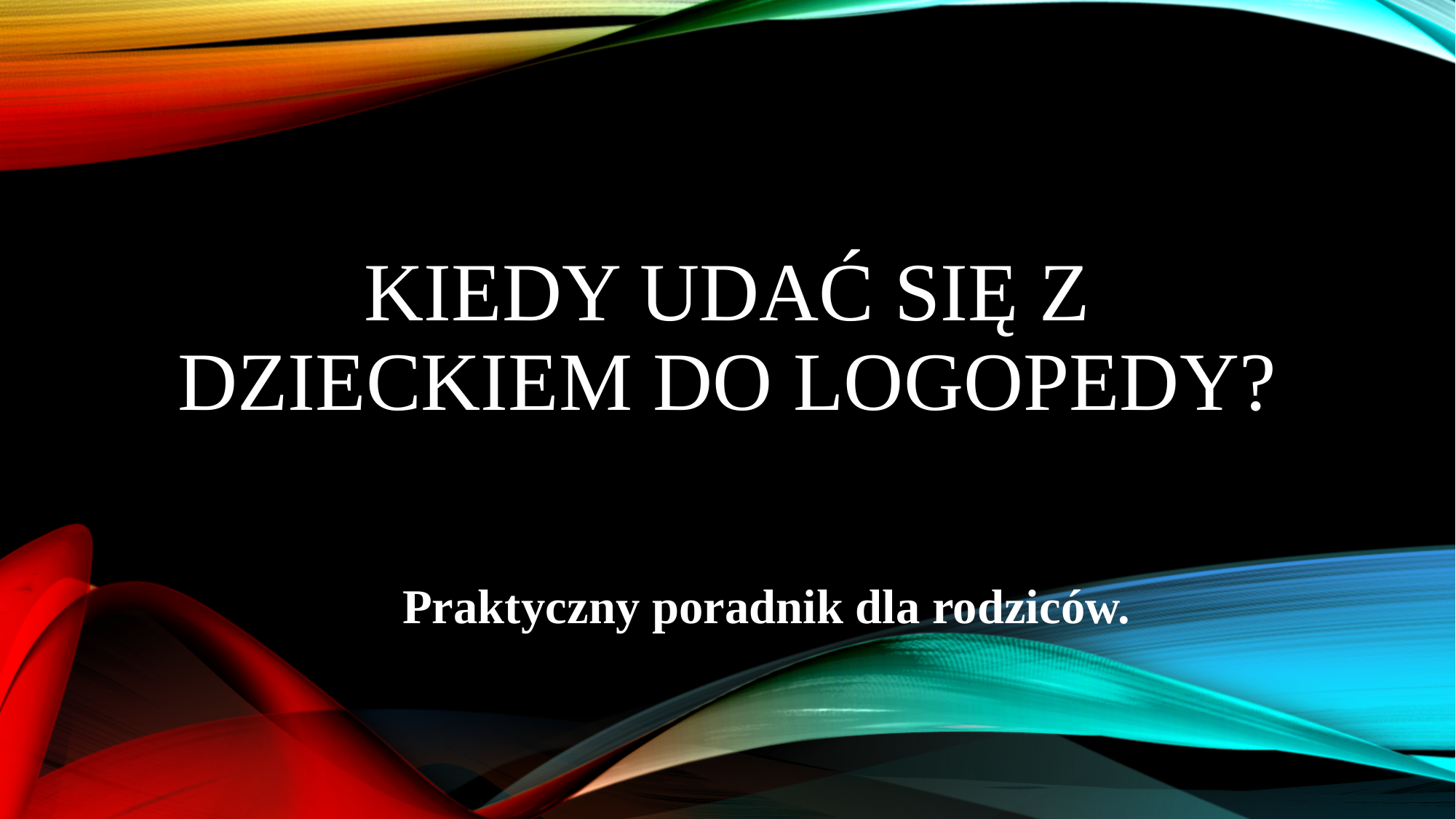

# Kiedy Udać się z dzieckiem do logopedy?
Praktyczny poradnik dla rodziców.